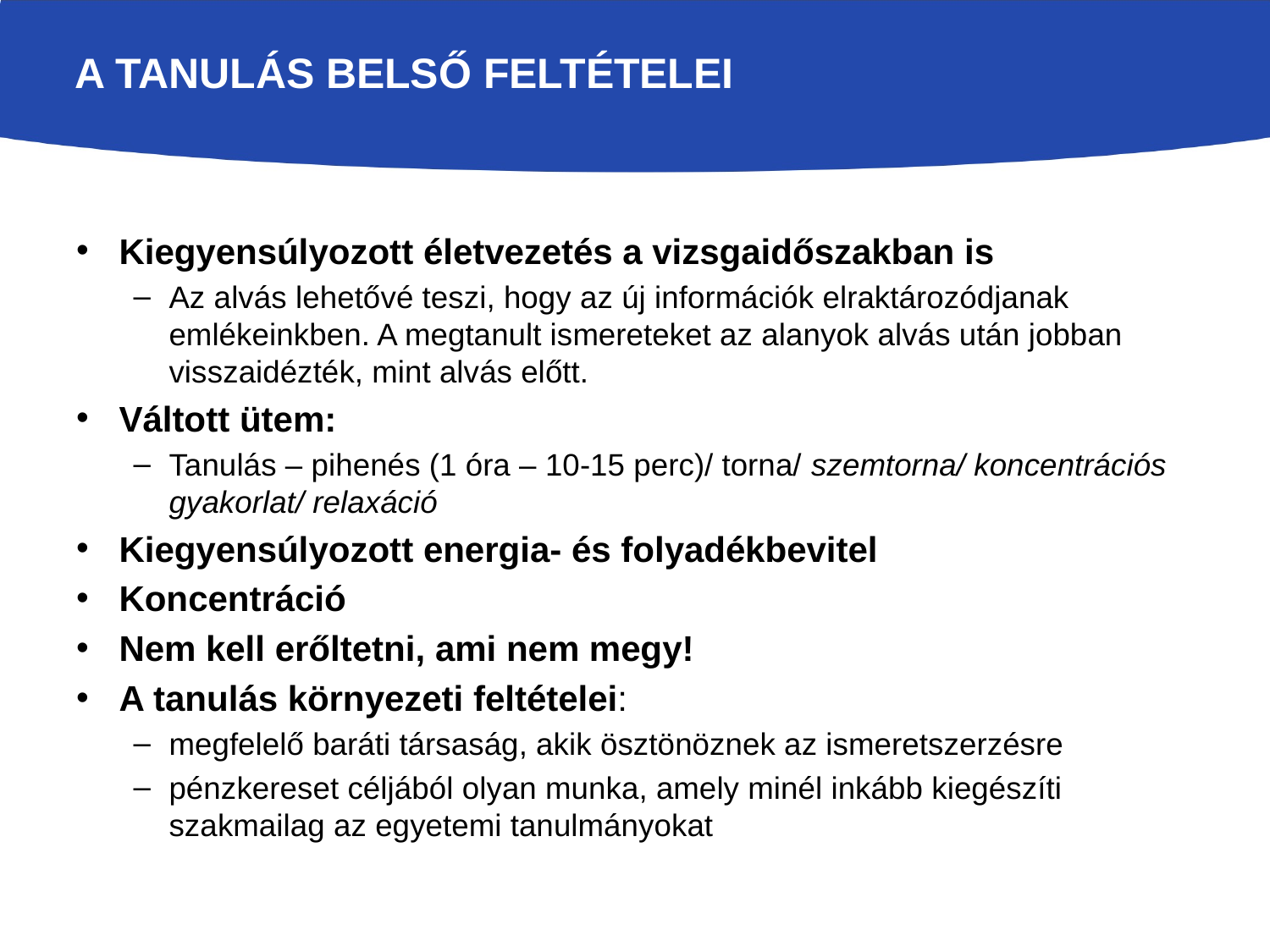

# A tanulás belső feltételei
Kiegyensúlyozott életvezetés a vizsgaidőszakban is
Az alvás lehetővé teszi, hogy az új információk elraktározódjanak emlékeinkben. A megtanult ismereteket az alanyok alvás után jobban visszaidézték, mint alvás előtt.
Váltott ütem:
Tanulás – pihenés (1 óra – 10-15 perc)/ torna/ szemtorna/ koncentrációs gyakorlat/ relaxáció
Kiegyensúlyozott energia- és folyadékbevitel
Koncentráció
Nem kell erőltetni, ami nem megy!
A tanulás környezeti feltételei:
megfelelő baráti társaság, akik ösztönöznek az ismeretszerzésre
pénzkereset céljából olyan munka, amely minél inkább kiegészíti szakmailag az egyetemi tanulmányokat